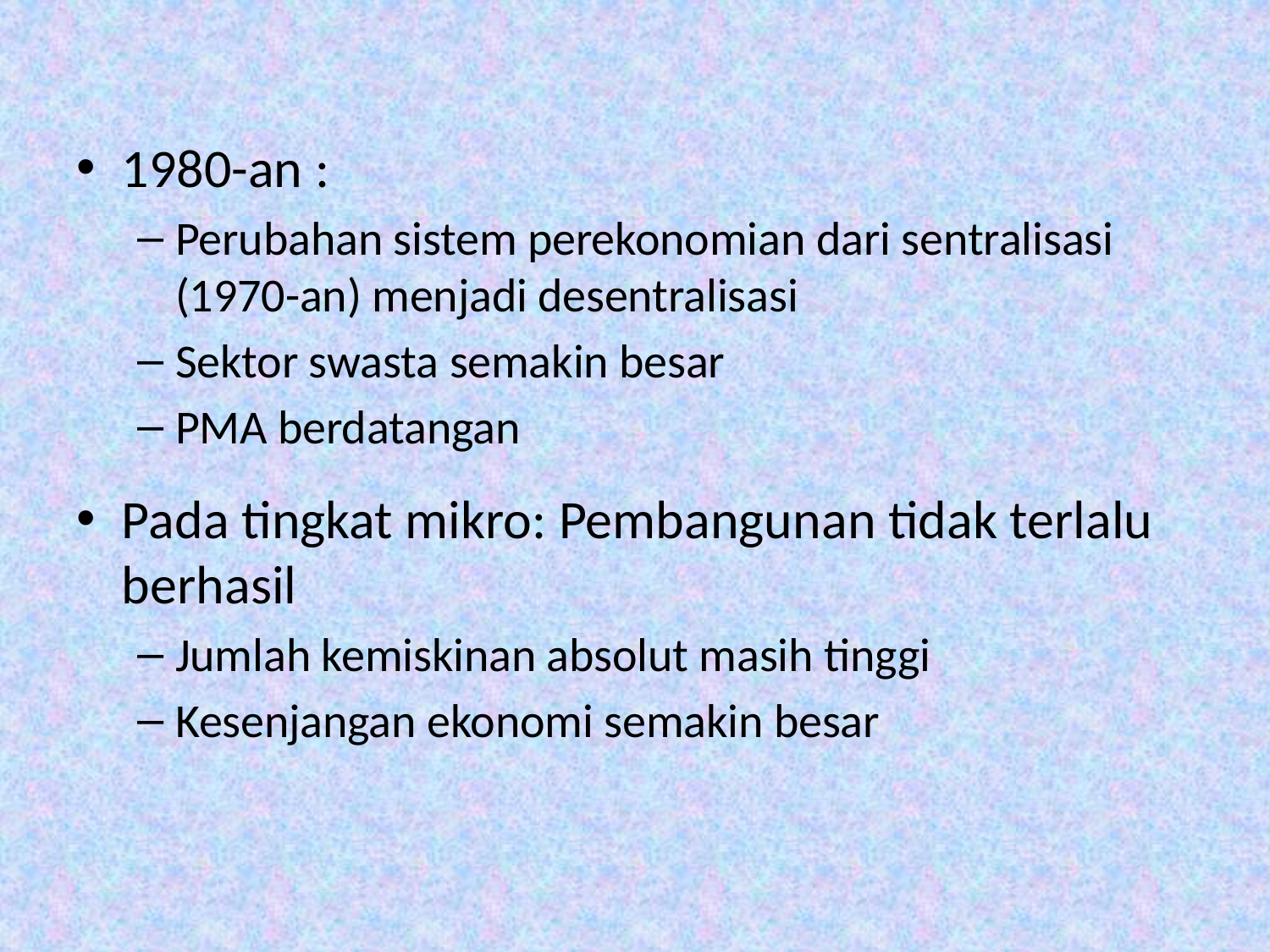

#
1980-an :
Perubahan sistem perekonomian dari sentralisasi (1970-an) menjadi desentralisasi
Sektor swasta semakin besar
PMA berdatangan
Pada tingkat mikro: Pembangunan tidak terlalu berhasil
Jumlah kemiskinan absolut masih tinggi
Kesenjangan ekonomi semakin besar